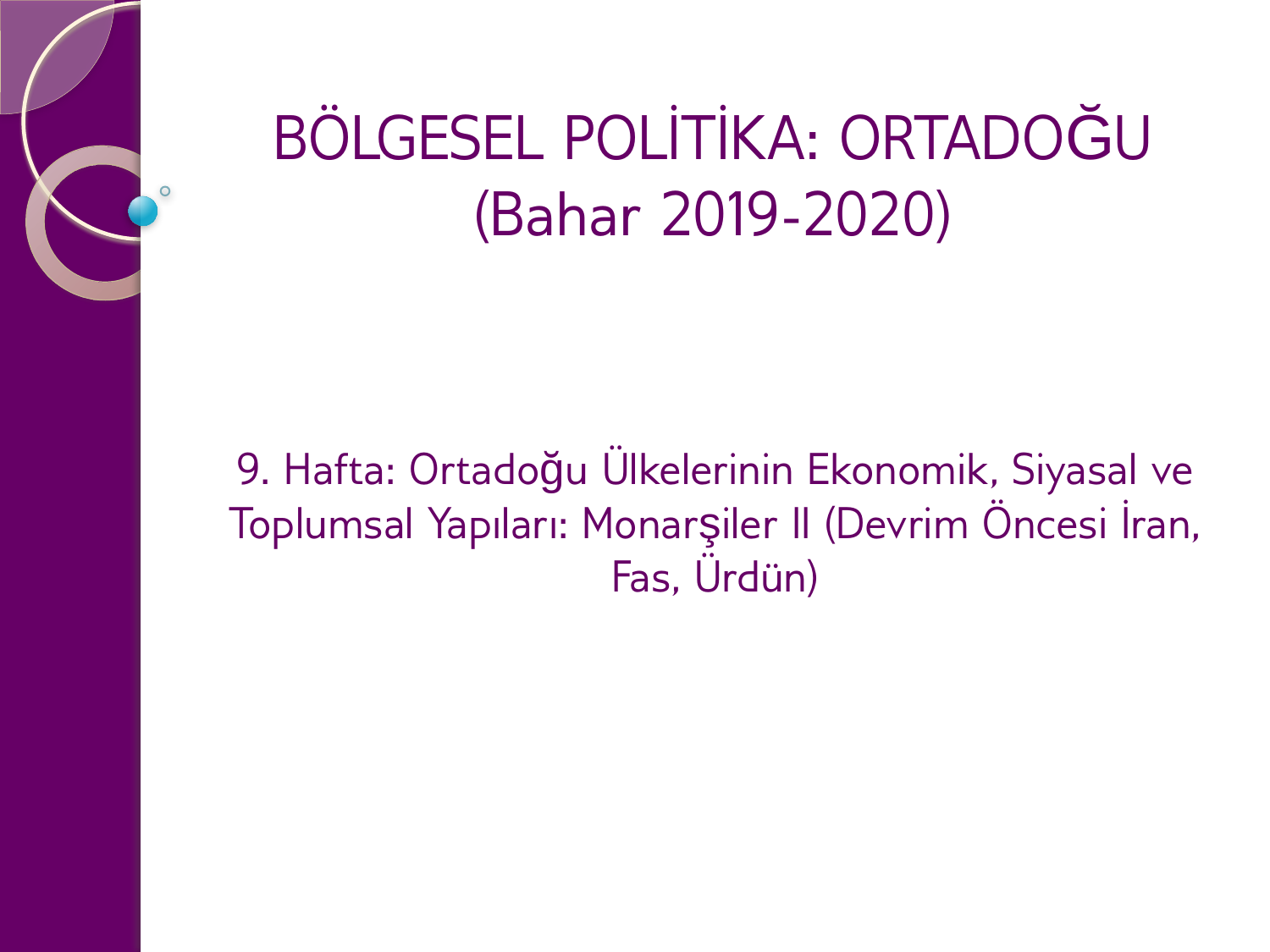

# BÖLGESEL POLİTİKA: ORTADOĞU (Bahar 2019-2020)

9. Hafta: Ortadoğu Ülkelerinin Ekonomik, Siyasal ve Toplumsal Yapıları: Monarşiler II (Devrim Öncesi İran, Fas, Ürdün)